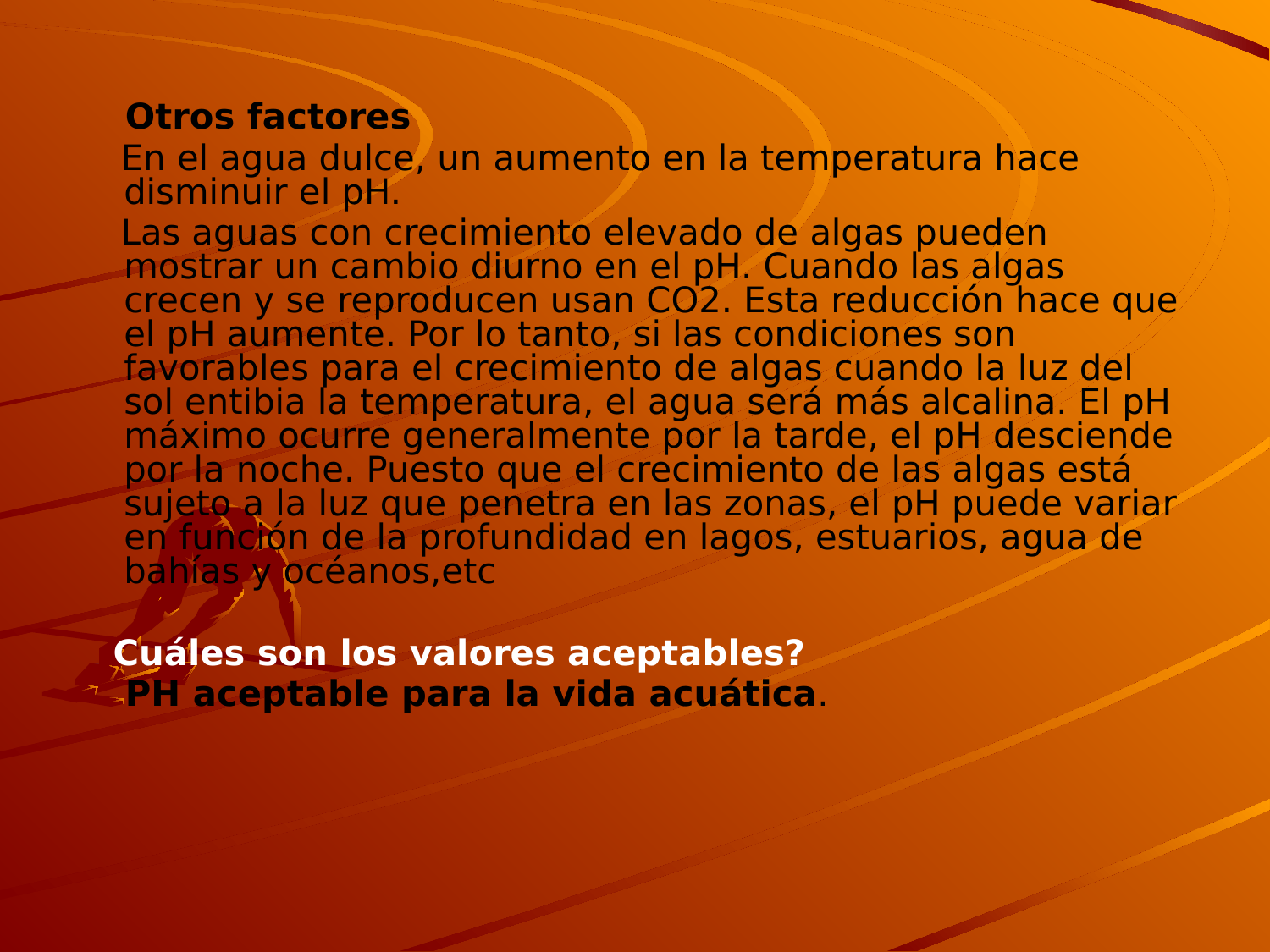

Otros factores
    En el agua dulce, un aumento en la temperatura hace disminuir el pH.
    Las aguas con crecimiento elevado de algas pueden mostrar un cambio diurno en el pH. Cuando las algas crecen y se reproducen usan CO2. Esta reducción hace que el pH aumente. Por lo tanto, si las condiciones son favorables para el crecimiento de algas cuando la luz del sol entibia la temperatura, el agua será más alcalina. El pH máximo ocurre generalmente por la tarde, el pH desciende por la noche. Puesto que el crecimiento de las algas está sujeto a la luz que penetra en las zonas, el pH puede variar en función de la profundidad en lagos, estuarios, agua de bahías y océanos,etc

   Cuáles son los valores aceptables?
    PH aceptable para la vida acuática.